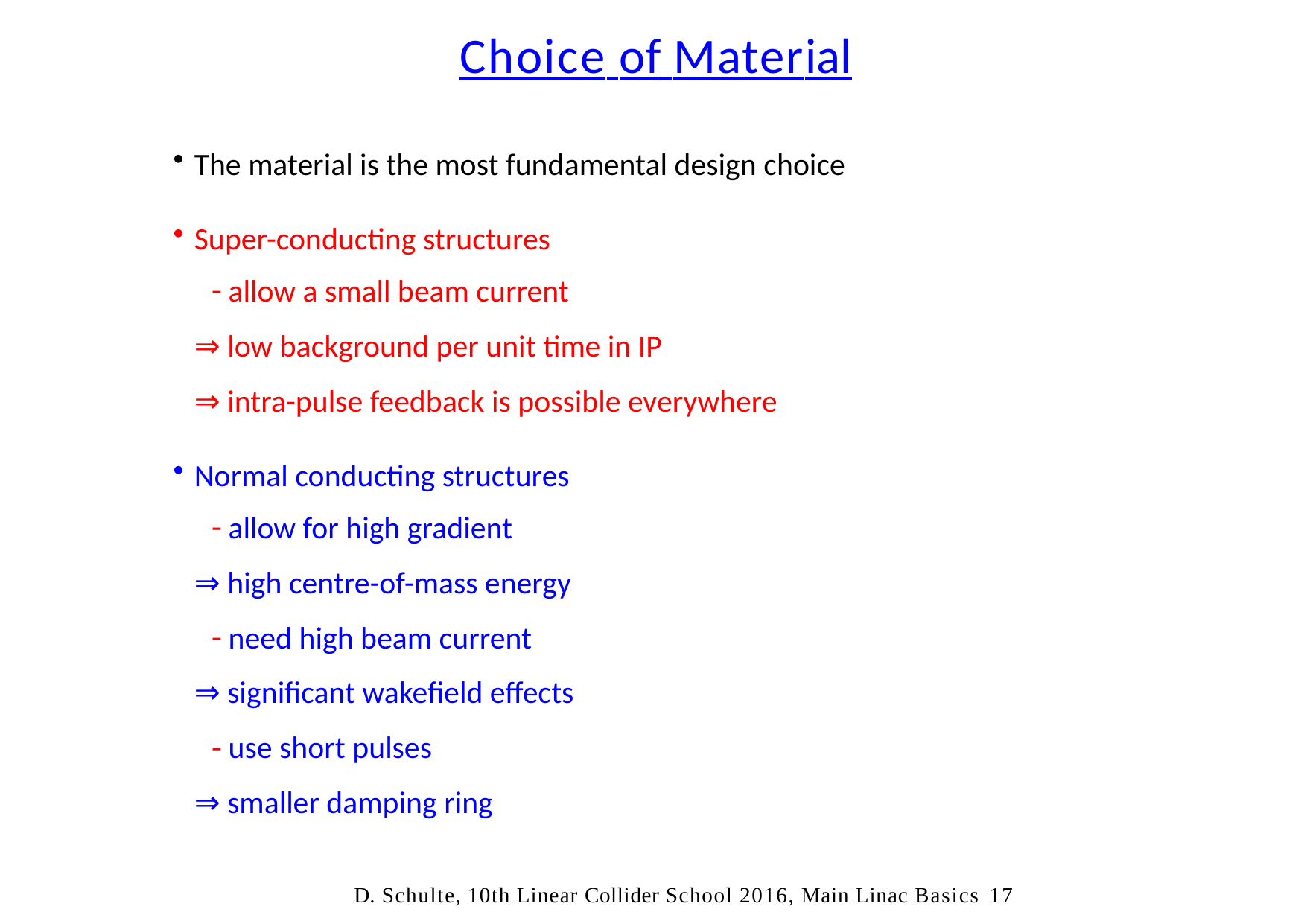

# Choice of Material
The material is the most fundamental design choice

Super-conducting structures
allow a small beam current
⇒ low background per unit time in IP
⇒ intra-pulse feedback is possible everywhere

Normal conducting structures
allow for high gradient
⇒ high centre-of-mass energy
need high beam current
⇒ significant wakefield effects
use short pulses
⇒ smaller damping ring
D. Schulte, 10th Linear Collider School 2016, Main Linac Basics	17